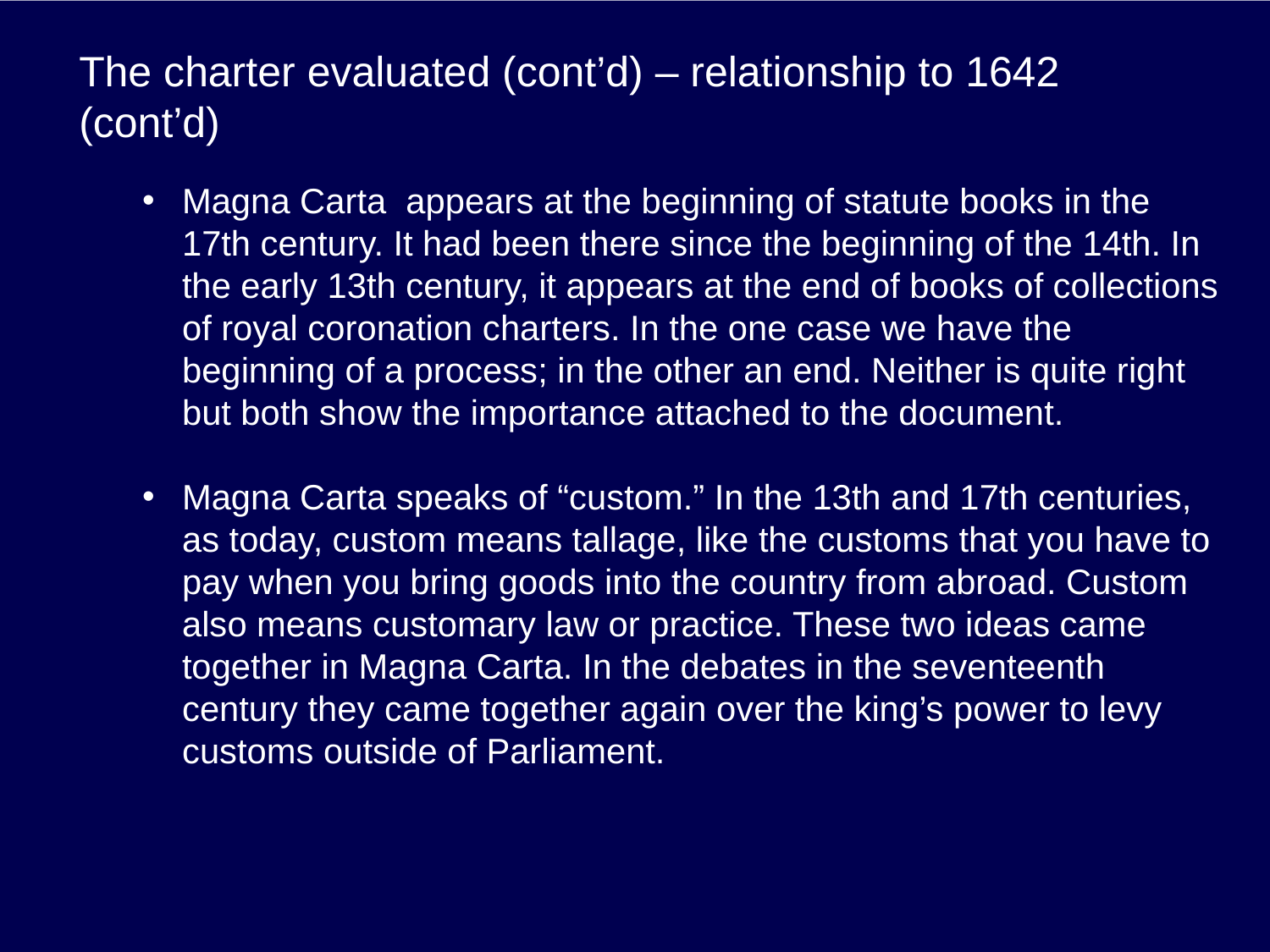

# The charter evaluated (cont’d) – relationship to 1642 (cont’d)

Magna Carta  appears at the beginning of statute books in the 17th century. It had been there since the beginning of the 14th. In the early 13th century, it appears at the end of books of collections of royal coronation charters. In the one case we have the beginning of a process; in the other an end. Neither is quite right but both show the importance attached to the document.

Magna Carta speaks of “custom.” In the 13th and 17th centuries, as today, custom means tallage, like the customs that you have to pay when you bring goods into the country from abroad. Custom also means customary law or practice. These two ideas came together in Magna Carta. In the debates in the seventeenth century they came together again over the king’s power to levy customs outside of Parliament.